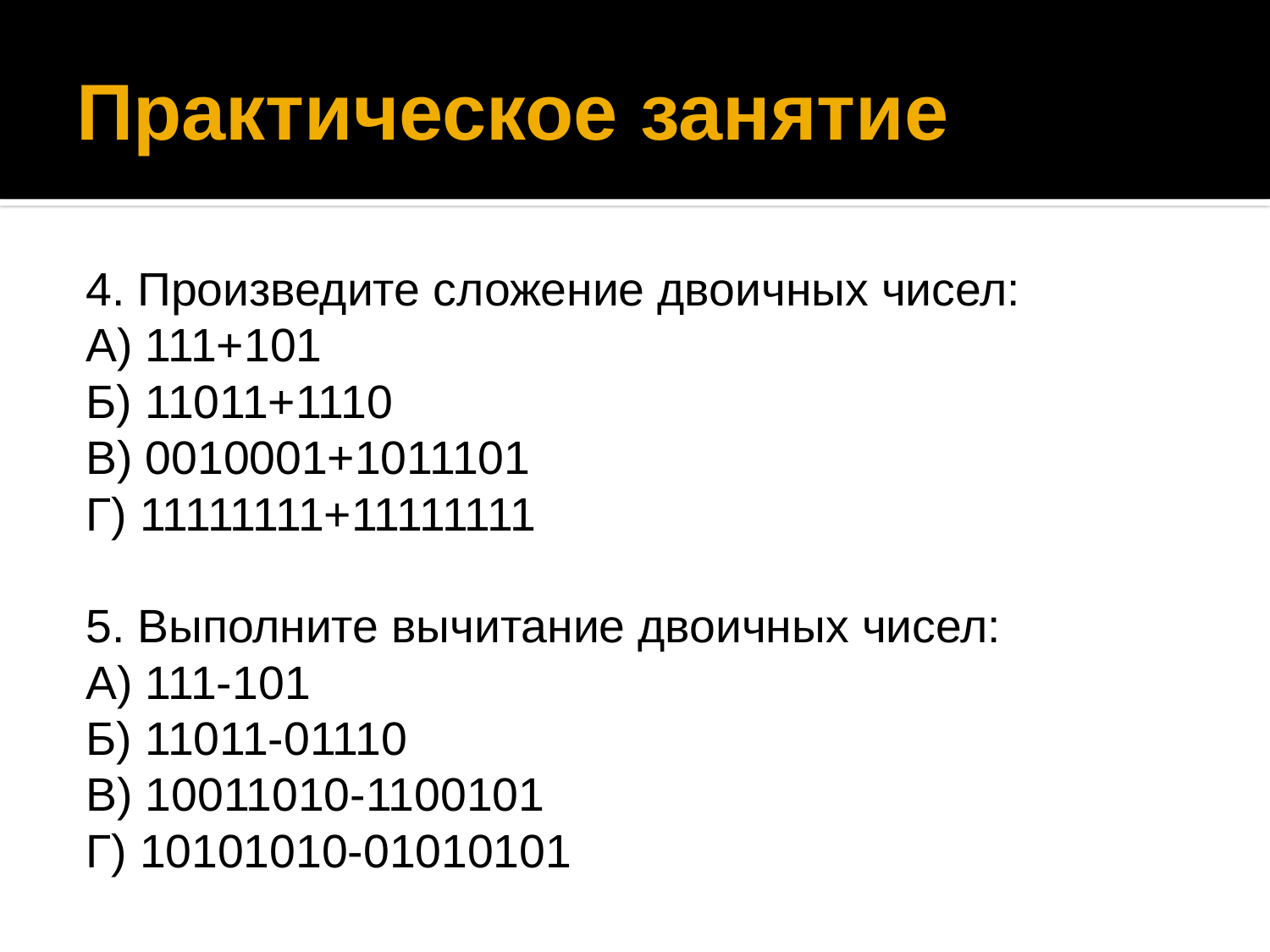

# Практическое занятие
4. Произведите сложение двоичных чисел:
А) 111+101
Б) 11011+1110
В) 0010001+1011101
Г) 11111111+11111111

5. Выполните вычитание двоичных чисел:
А) 111-101
Б) 11011-01110
В) 10011010-1100101
Г) 10101010-01010101